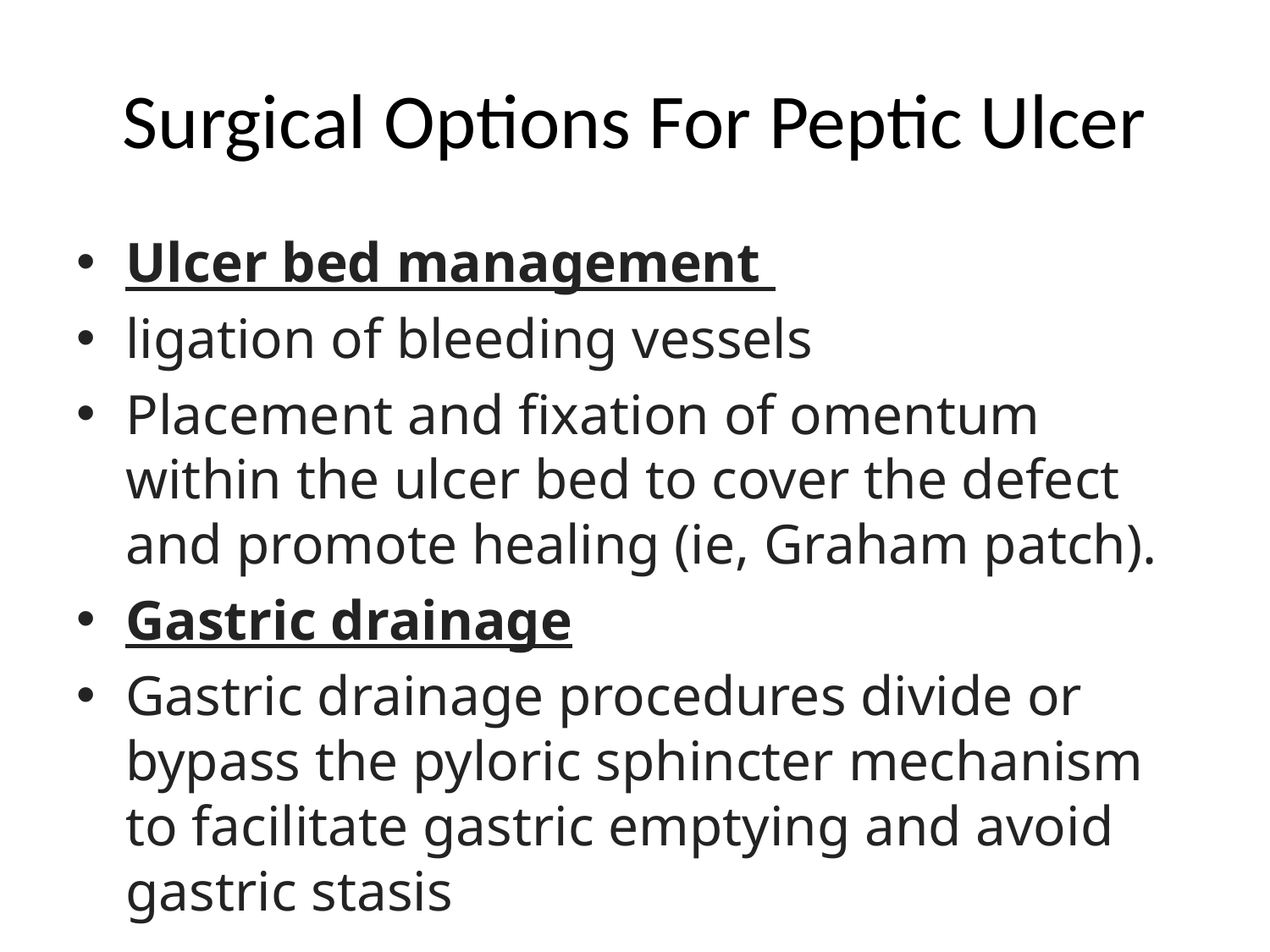

# Surgical Options For Peptic Ulcer
Ulcer bed management
ligation of bleeding vessels
Placement and fixation of omentum within the ulcer bed to cover the defect and promote healing (ie, Graham patch).
Gastric drainage
Gastric drainage procedures divide or bypass the pyloric sphincter mechanism to facilitate gastric emptying and avoid gastric stasis